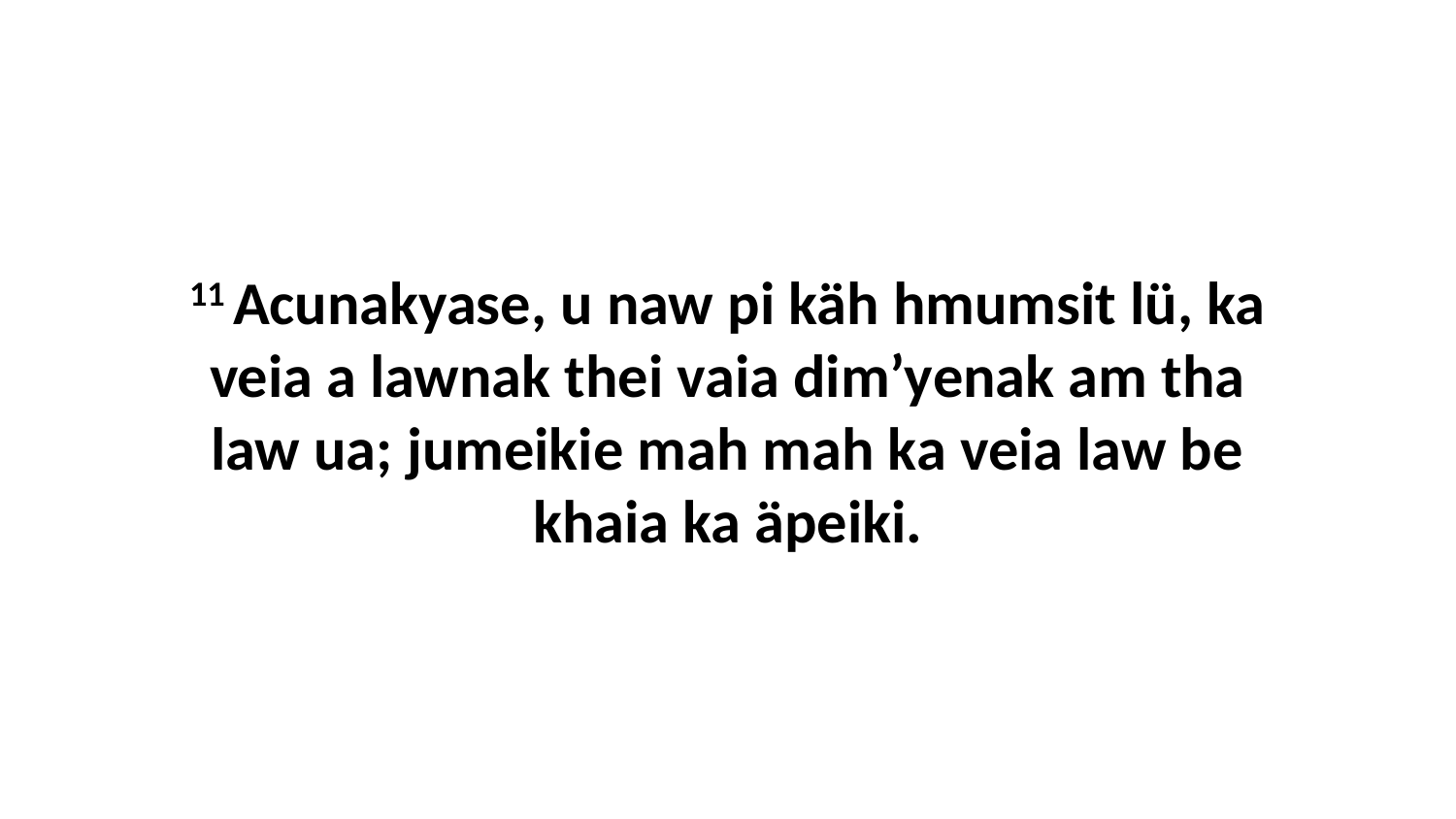

11 Acunakyase, u naw pi käh hmumsit lü, ka veia a lawnak thei vaia dim’yenak am tha law ua; jumeikie mah mah ka veia law be khaia ka äpeiki.